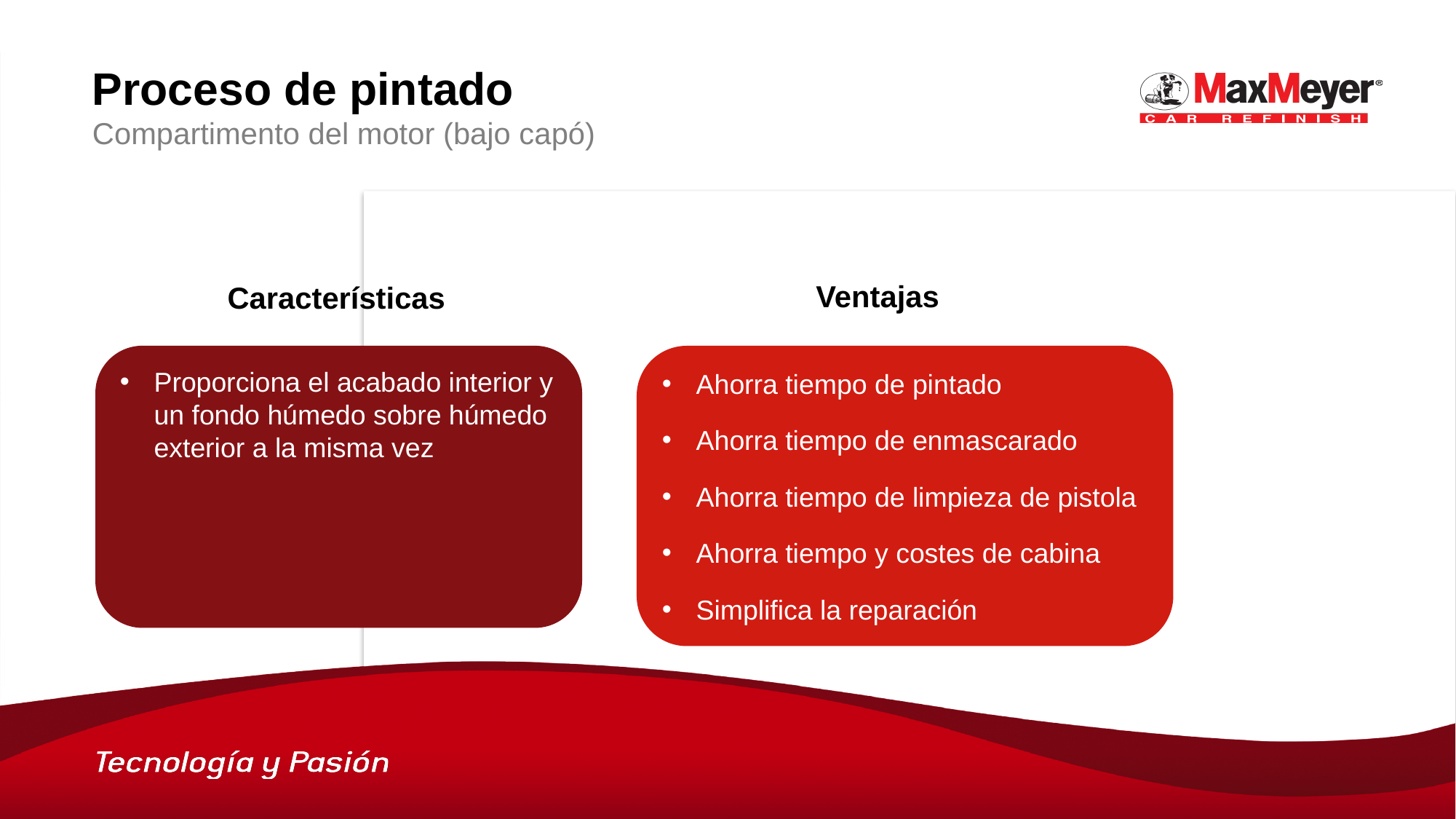

# Proceso de pintado Compartimento del motor (bajo capó)
Ventajas

Características

Ahorra tiempo de pintado
Ahorra tiempo de enmascarado
Ahorra tiempo de limpieza de pistola
Ahorra tiempo y costes de cabina
Simplifica la reparación
Proporciona el acabado interior y un fondo húmedo sobre húmedo exterior a la misma vez